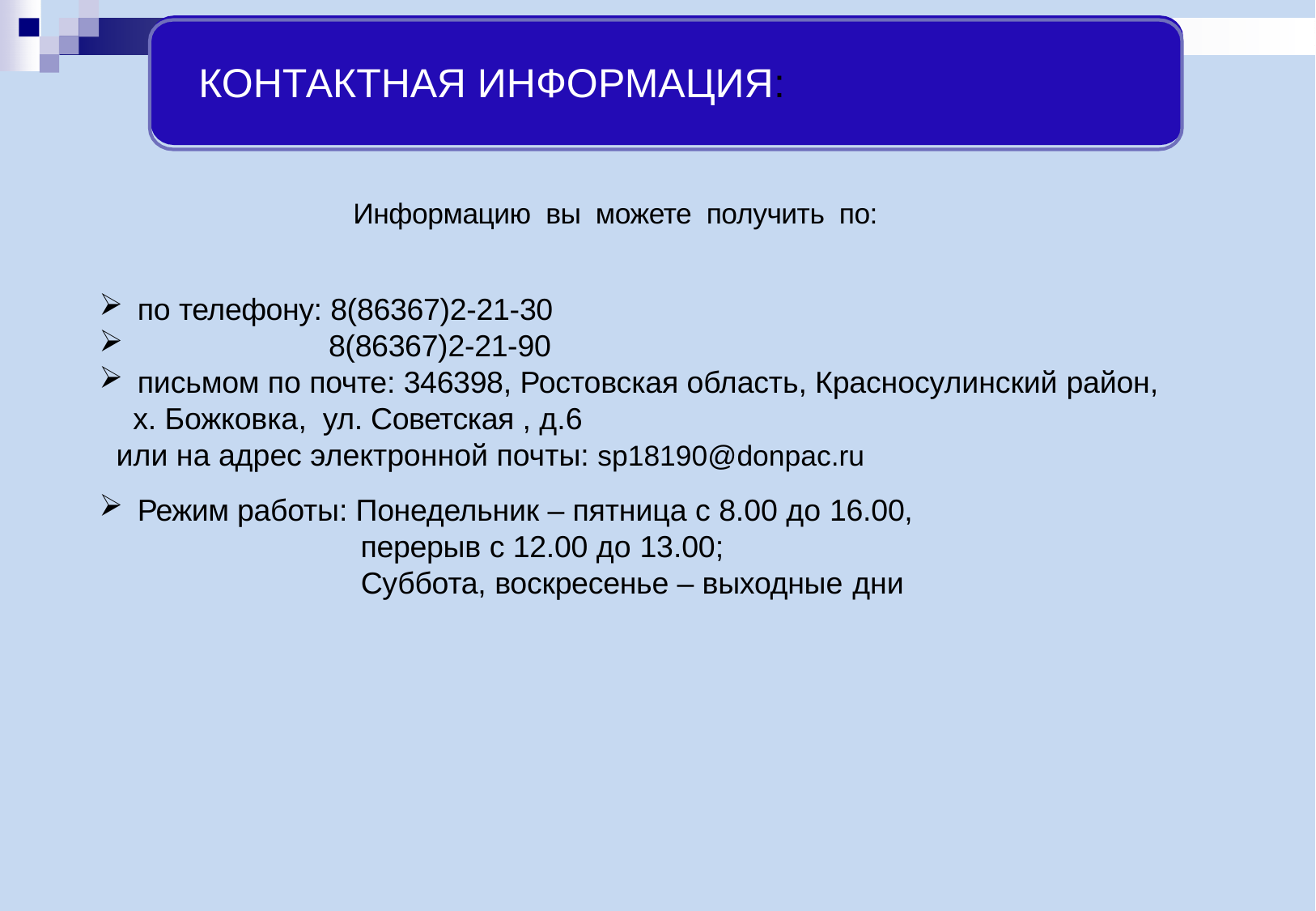

# КОНТАКТНАЯ ИНФОРМАЦИЯ:

Информацию  вы  можете  получить  по:
по телефону: 8(86367)2-21-30
                       8(86367)2-21-90
письмом по почте: 346398, Ростовская область, Красносулинский район,
    х. Божковка,  ул. Советская , д.6
  или на адрес электронной почты: sp18190@donpac.ru

Режим работы: Понедельник – пятница с 8.00 до 16.00,
перерыв с 12.00 до 13.00;
Суббота, воскресенье – выходные дни